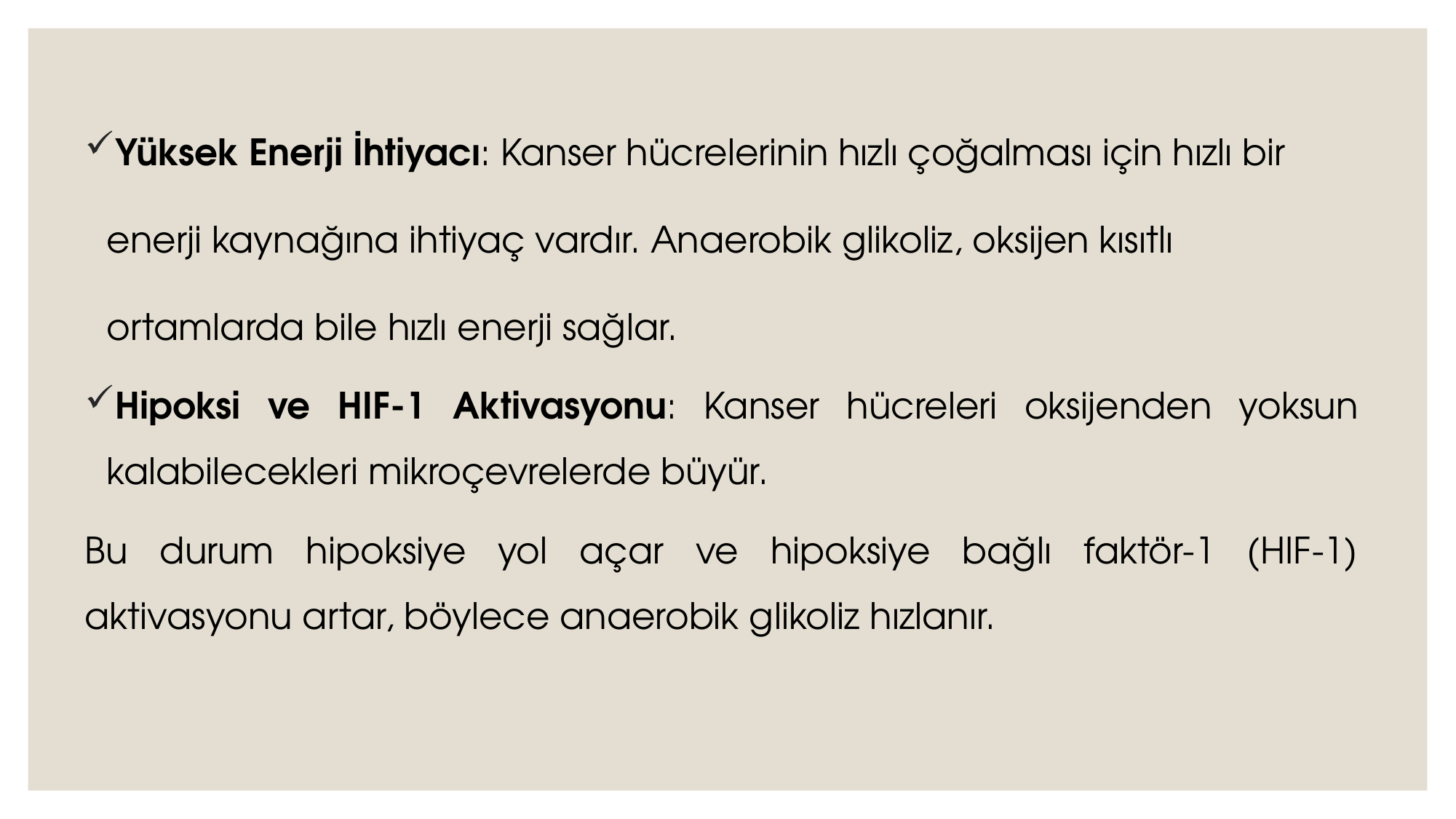

Yüksek Enerji İhtiyacı: Kanser hücrelerinin hızlı çoğalması için hızlı bir enerji kaynağına ihtiyaç vardır. Anaerobik glikoliz, oksijen kısıtlı ortamlarda bile hızlı enerji sağlar.
Hipoksi ve HIF-1 Aktivasyonu: Kanser hücreleri oksijenden yoksun kalabilecekleri mikroçevrelerde büyür.
Bu durum hipoksiye yol açar ve hipoksiye bağlı faktör-1 (HIF-1) aktivasyonu artar, böylece anaerobik glikoliz hızlanır.